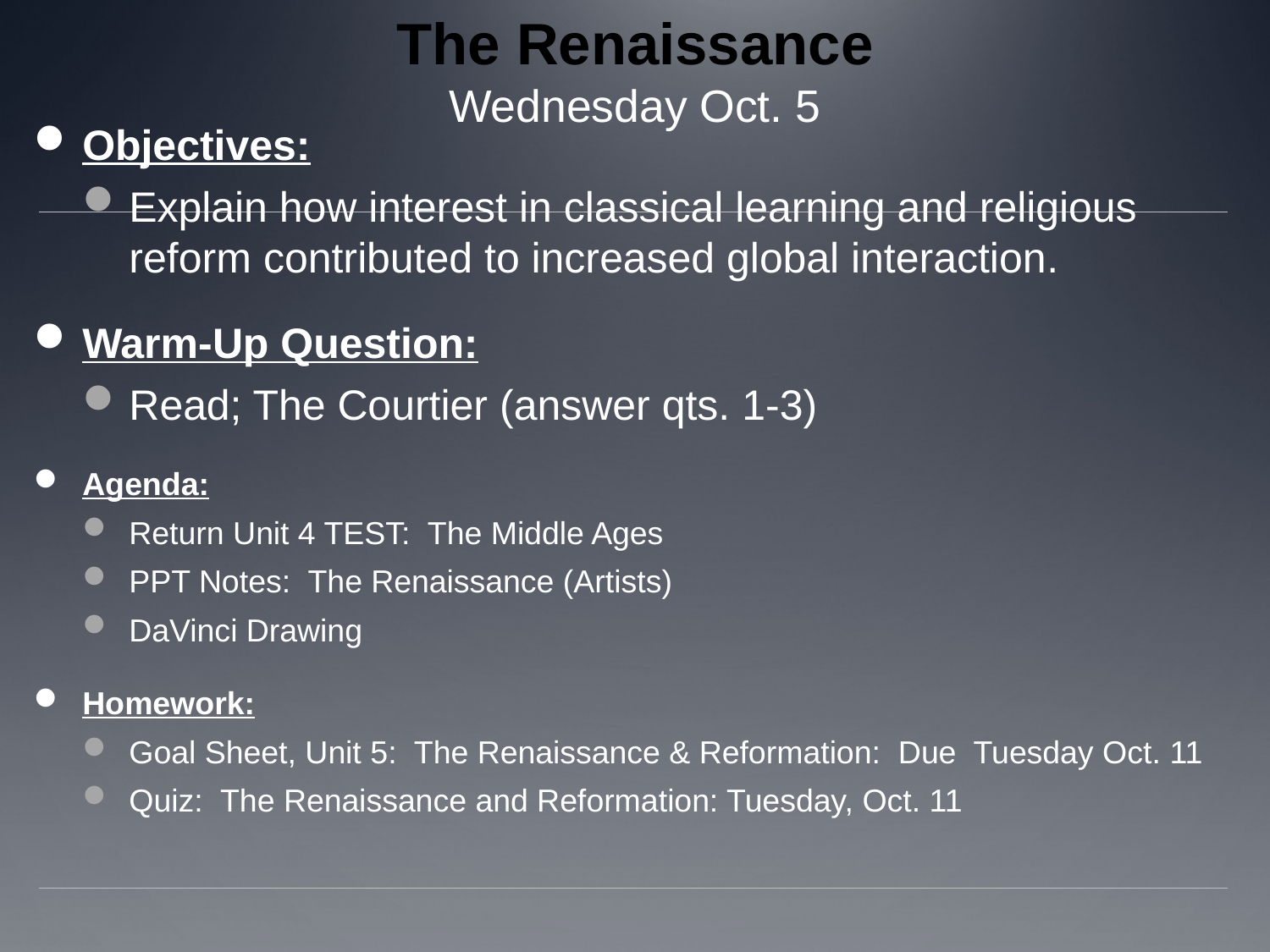

# The Renaissance Wednesday Oct. 5
Objectives:
Explain how interest in classical learning and religious reform contributed to increased global interaction.
Warm-Up Question:
Read; The Courtier (answer qts. 1-3)
Agenda:
Return Unit 4 TEST:  The Middle Ages
PPT Notes:  The Renaissance (Artists)
DaVinci Drawing
Homework:
Goal Sheet, Unit 5:  The Renaissance & Reformation:  Due  Tuesday Oct. 11
Quiz:  The Renaissance and Reformation: Tuesday, Oct. 11